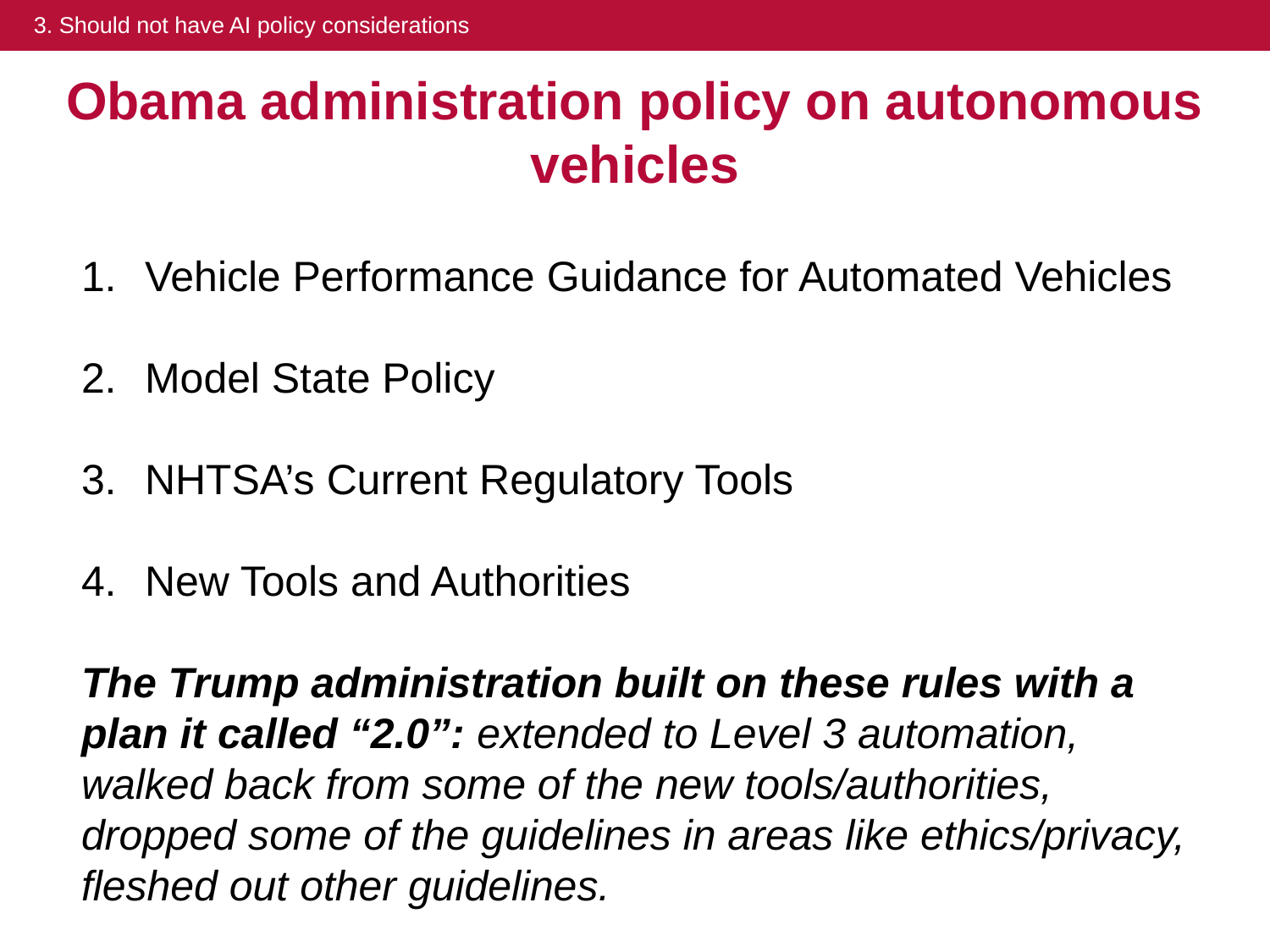

3. Should not have AI policy considerations
# Obama administration policy on autonomous vehicles
Vehicle Performance Guidance for Automated Vehicles

Model State Policy

NHTSA’s Current Regulatory Tools

New Tools and Authorities

The Trump administration built on these rules with a plan it called “2.0”: extended to Level 3 automation, walked back from some of the new tools/authorities, dropped some of the guidelines in areas like ethics/privacy, fleshed out other guidelines.